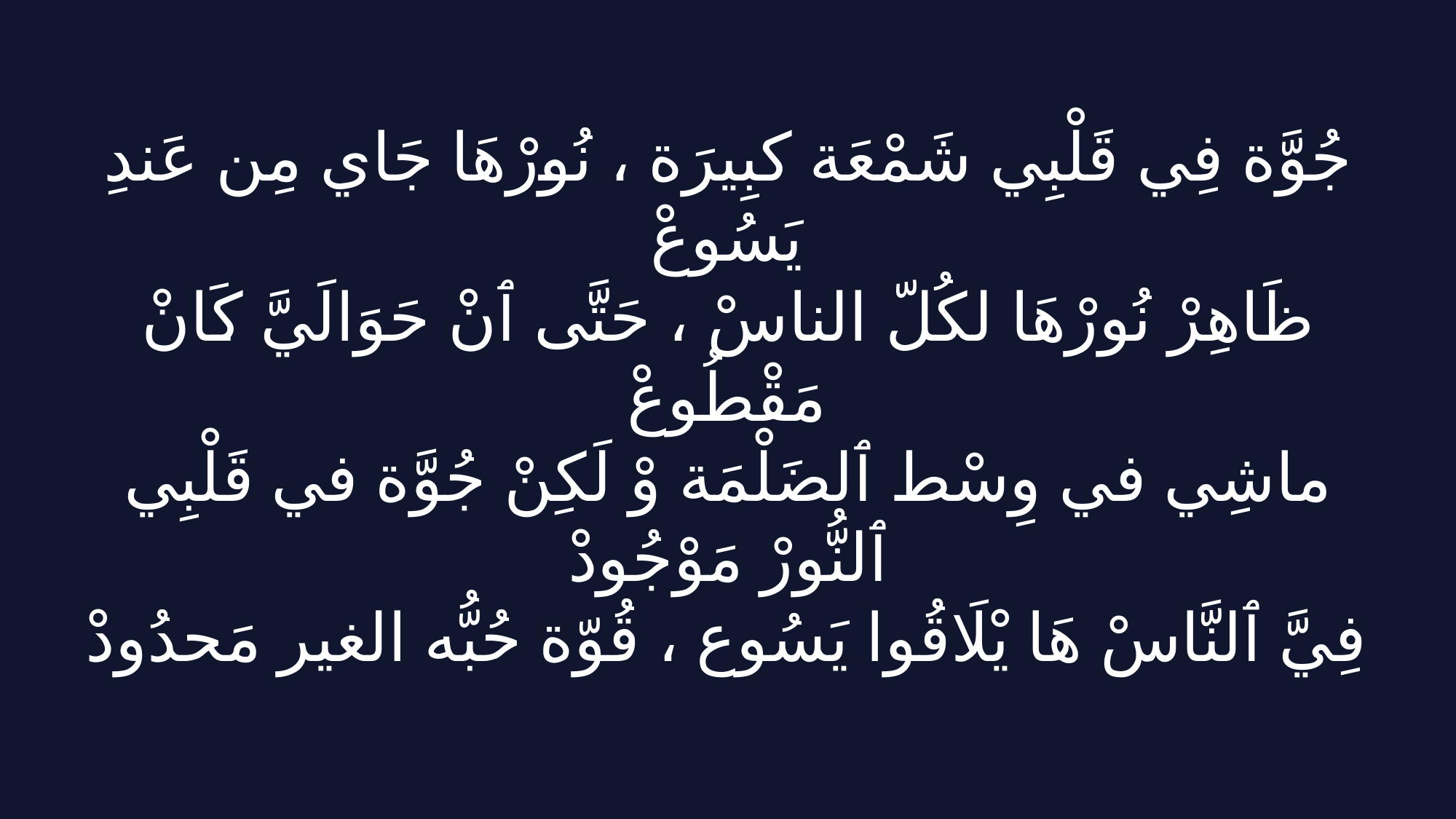

جُوَّة فِي قَلْبِي شَمْعَة كبِيرَة ، نُورْهَا جَاي مِن عَندِ يَسُوعْ
ظَاهِرْ نُورْهَا لكُلّ الناسْ ، حَتَّى ٱنْ حَوَالَيَّ كَانْ مَقْطُوعْ
ماشِي في وِسْط ٱلضَلْمَة وْ لَكِنْ جُوَّة في قَلْبِي ٱلنُّورْ مَوْجُودْ
فِيَّ ٱلنَّاسْ هَا يْلَاقُوا يَسُوع ، قُوّة حُبُّه الغير مَحدُودْ